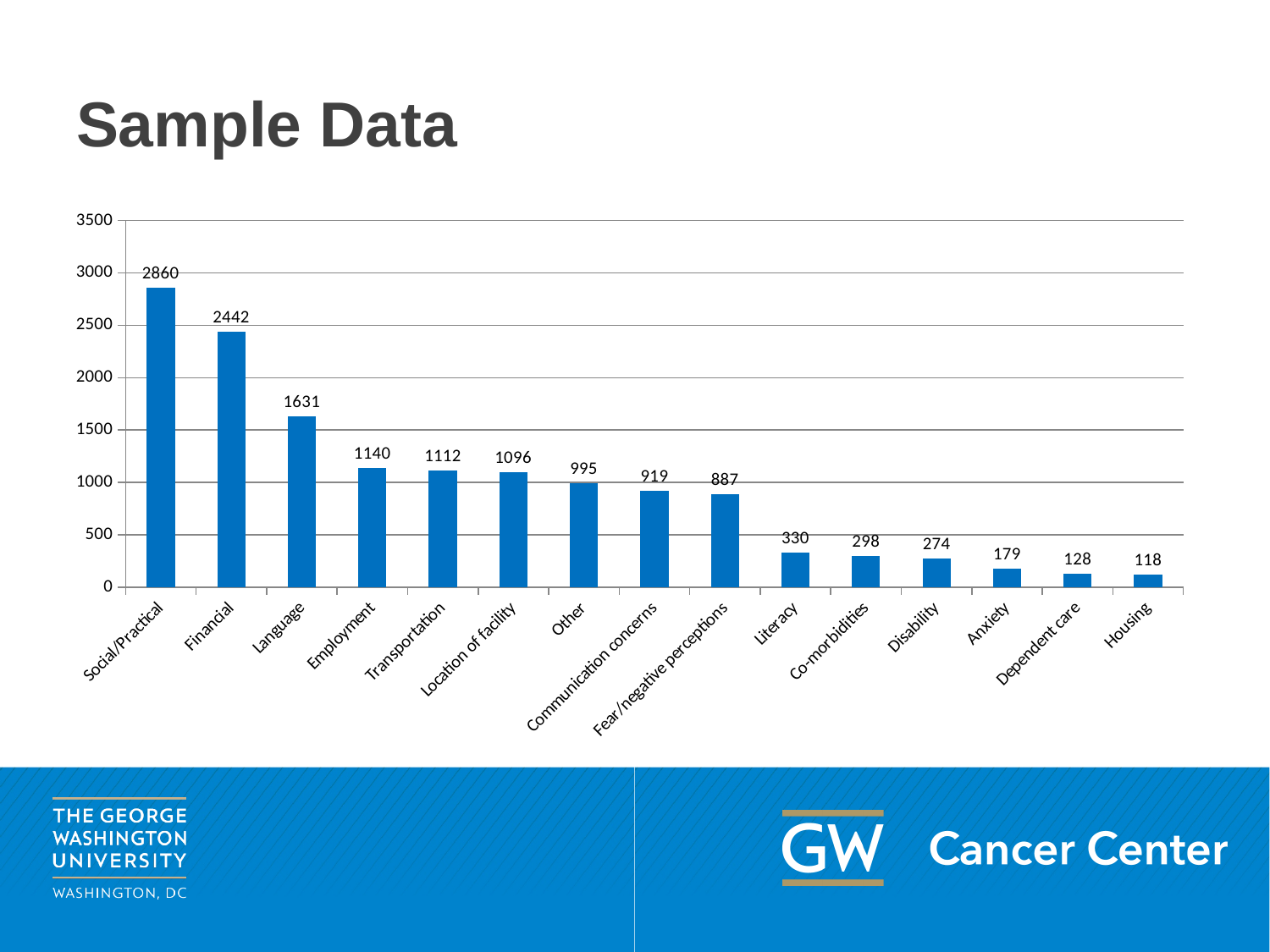

# Sample Data

### Chart

| Category |  |
|---|---|
| Social/Practical | 2860.0 |
| Financial | 2442.0 |
| Language | 1631.0 |
| Employment | 1140.0 |
| Transportation | 1112.0 |
| Location of facility | 1096.0 |
| Other | 995.0 |
| Communication concerns | 919.0 |
| Fear/negative perceptions | 887.0 |
| Literacy | 330.0 |
| Co-morbidities | 298.0 |
| Disability | 274.0 |
| Anxiety | 179.0 |
| Dependent care | 128.0 |
| Housing | 118.0 |